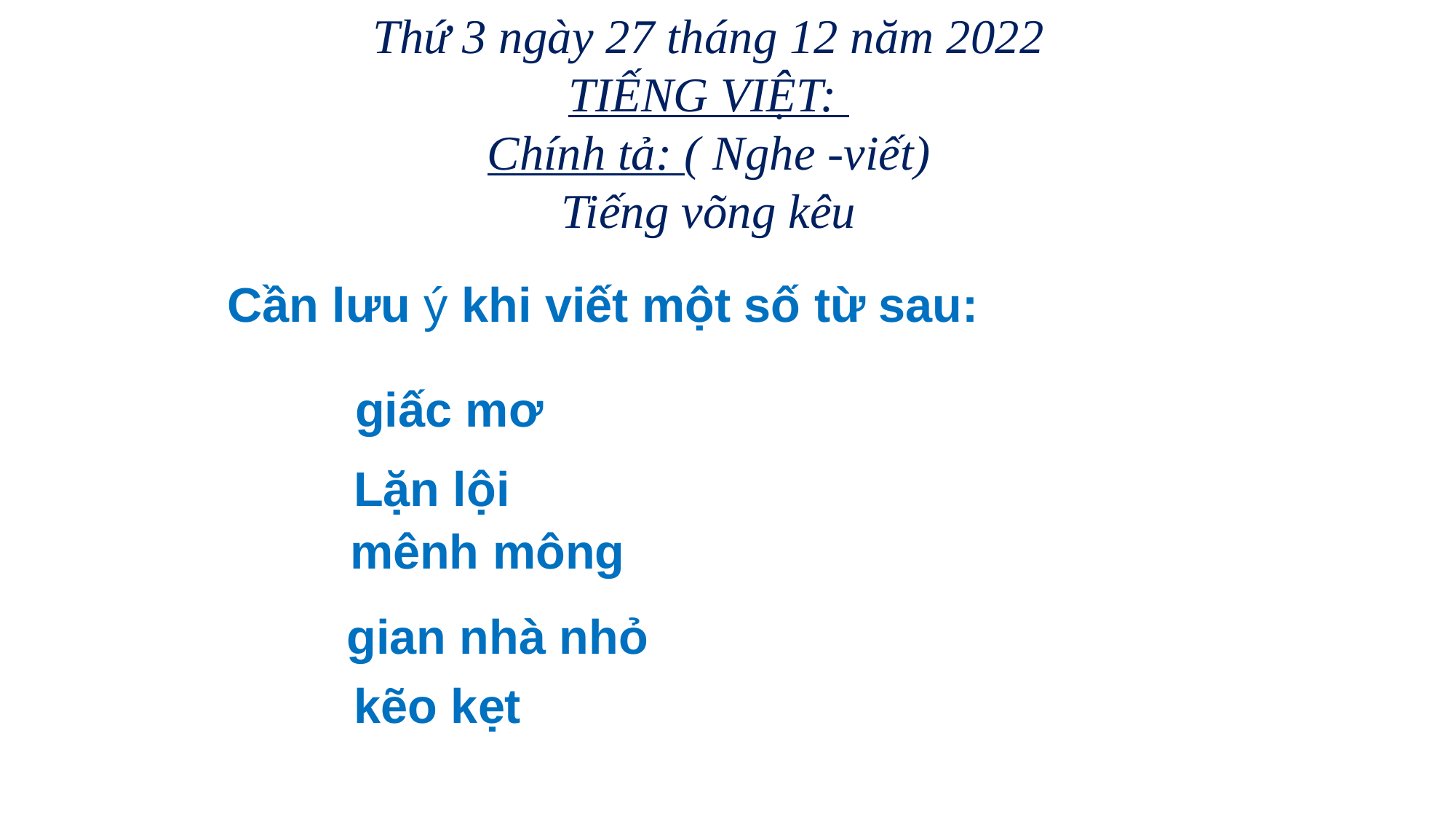

Thứ 3 ngày 27 tháng 12 năm 2022
TIẾNG VIỆT:
Chính tả: ( Nghe -viết)
Tiếng võng kêu
           Cần lưu ý khi viết một số từ sau:

giấc mơ
Lặn lội
mênh mông

gian nhà nhỏ
kẽo kẹt